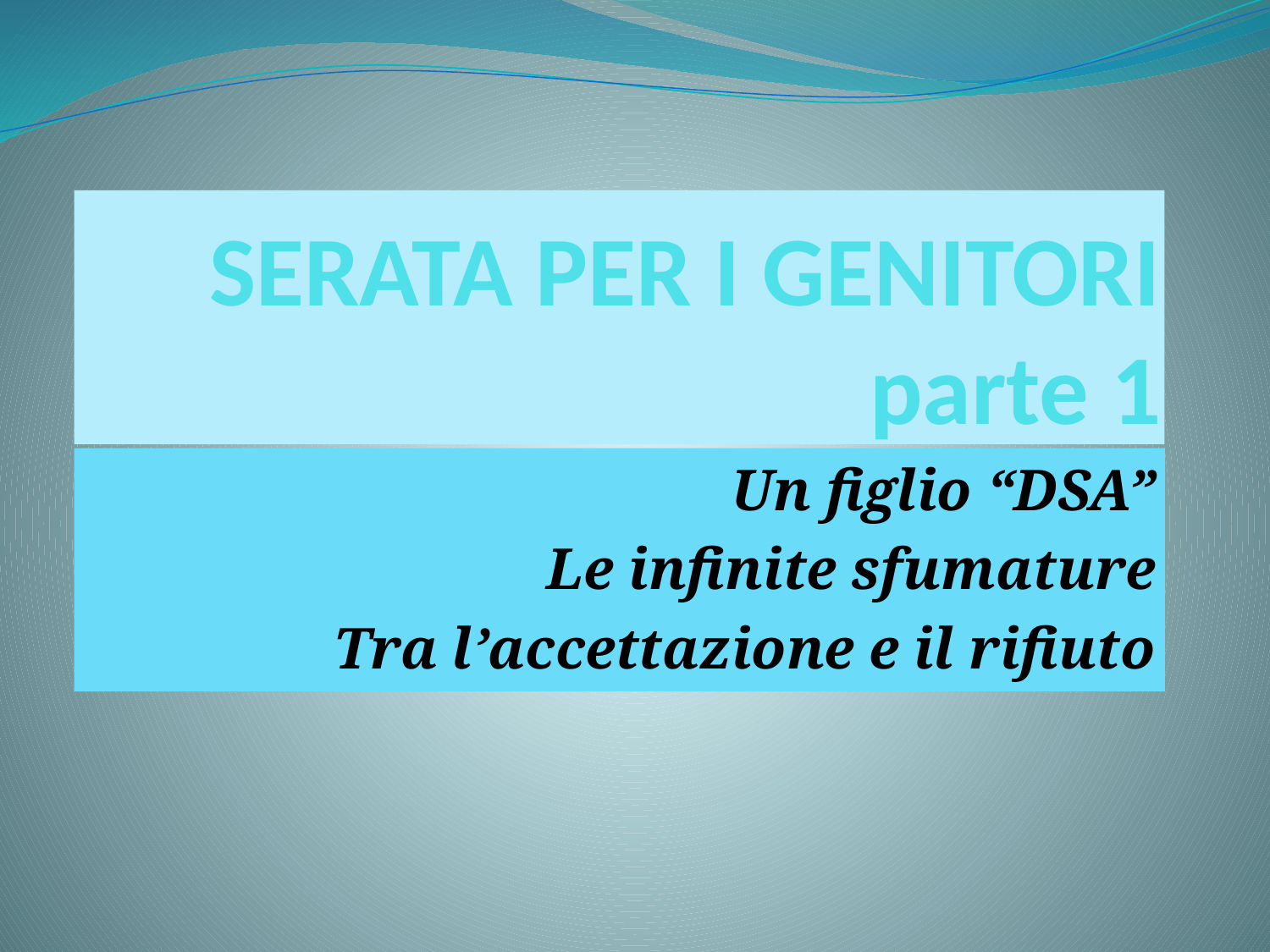

# SERATA PER I GENITORI parte 1
Un figlio “DSA”
Le infinite sfumature
Tra l’accettazione e il rifiuto